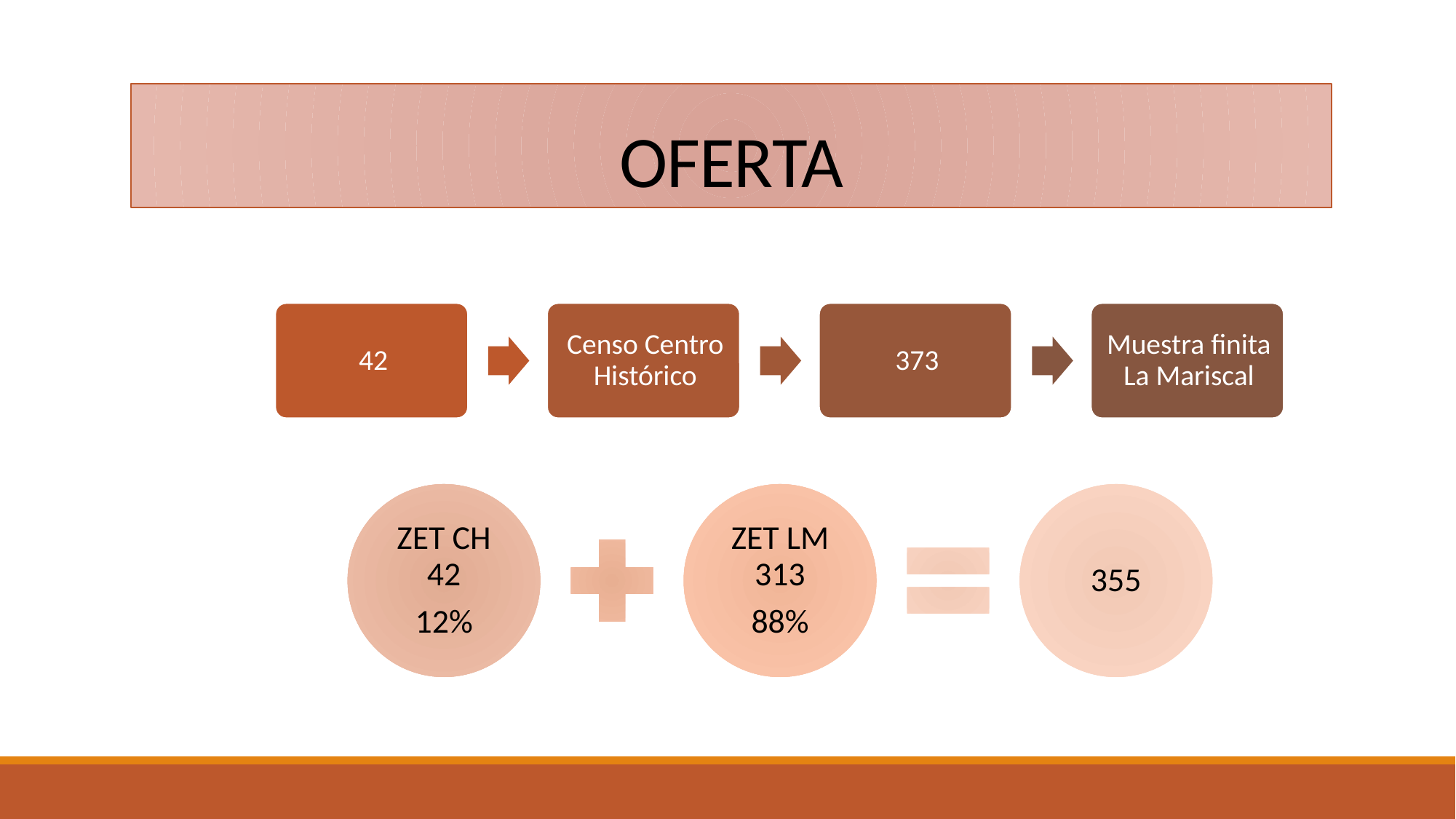

# OFERTA
42

Censo Centro Histórico

373

Muestra finita La Mariscal
ZET CH 42
12%

ZET LM 313
88%

355